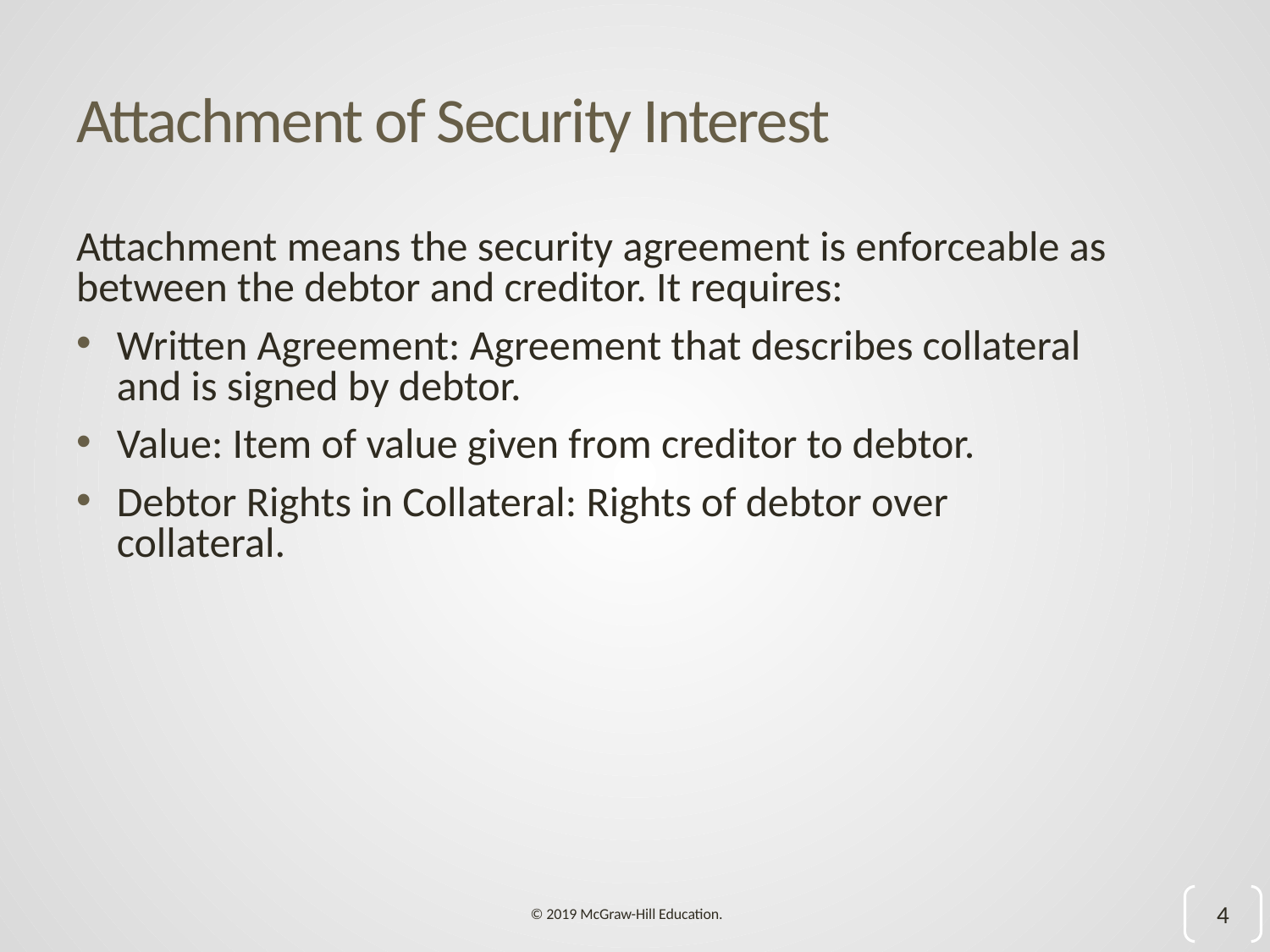

# Attachment of Security Interest
Attachment means the security agreement is enforceable as between the debtor and creditor. It requires:
Written Agreement: Agreement that describes collateral and is signed by debtor.
Value: Item of value given from creditor to debtor.
Debtor Rights in Collateral: Rights of debtor over collateral.
4